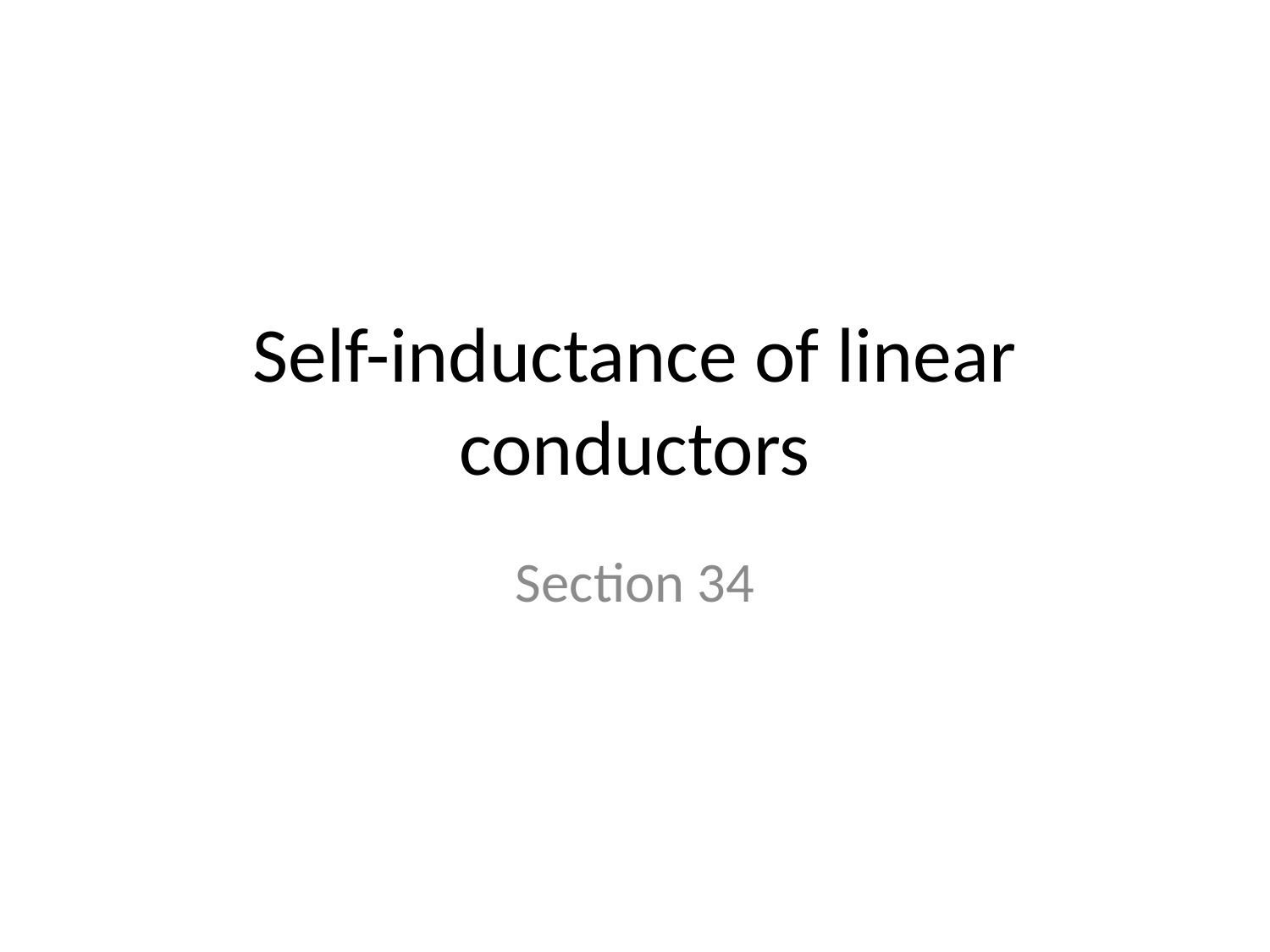

# Self-inductance of linear conductors
Section 34